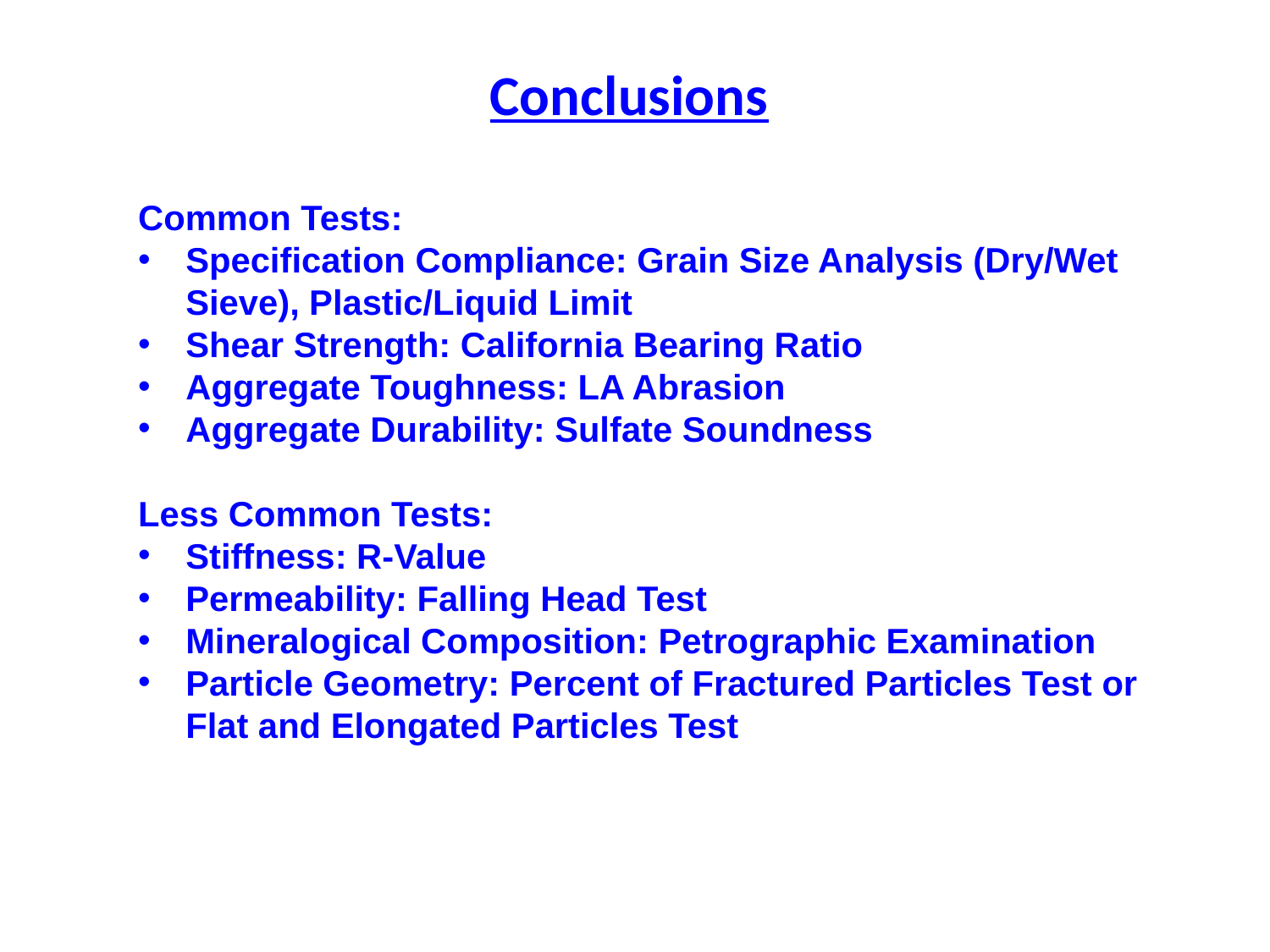

Conclusions
Common Tests:
Specification Compliance: Grain Size Analysis (Dry/Wet Sieve), Plastic/Liquid Limit
Shear Strength: California Bearing Ratio
Aggregate Toughness: LA Abrasion
Aggregate Durability: Sulfate Soundness

Less Common Tests:
Stiffness: R-Value
Permeability: Falling Head Test
Mineralogical Composition: Petrographic Examination
Particle Geometry: Percent of Fractured Particles Test or Flat and Elongated Particles Test